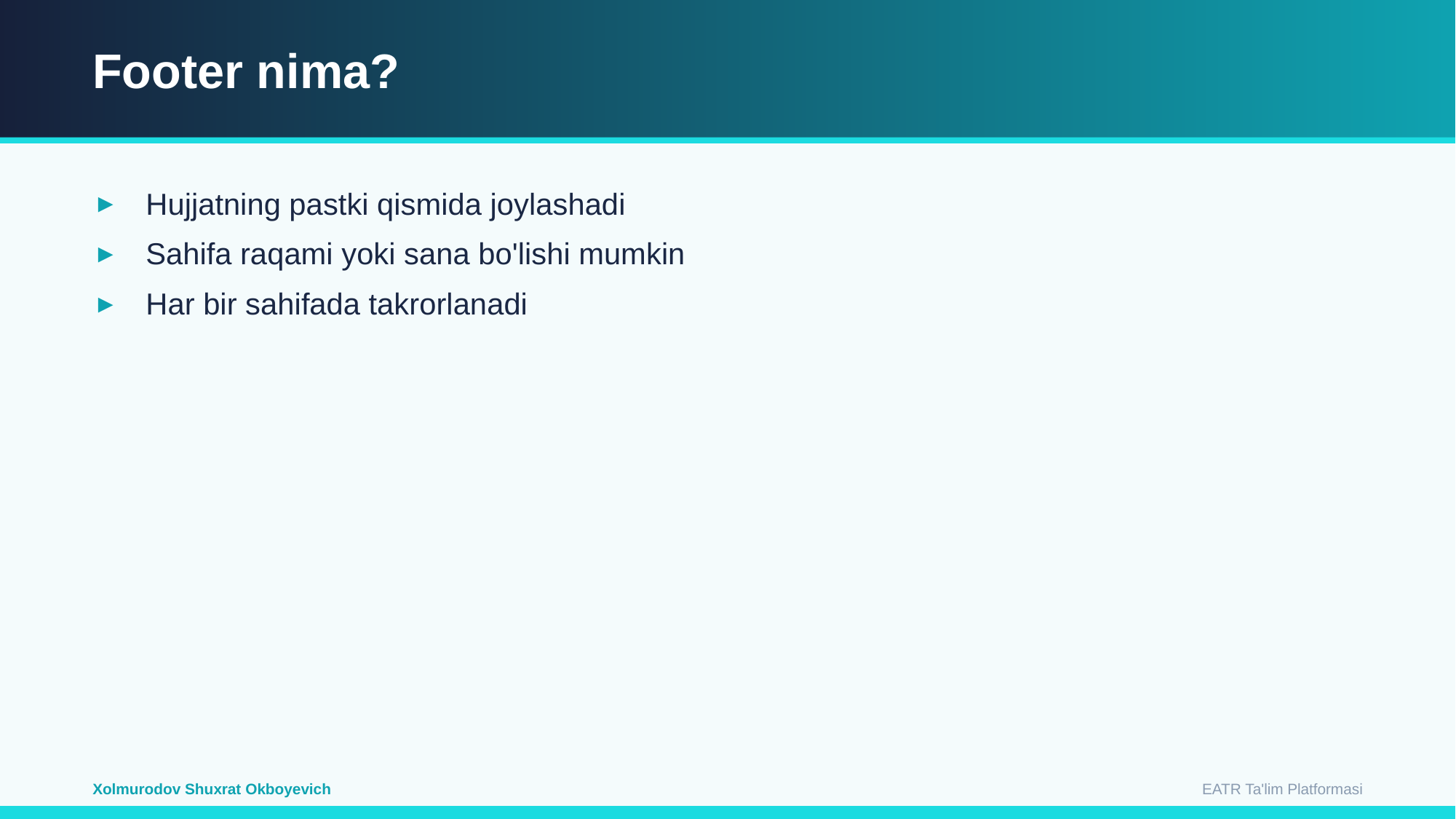

Footer nima?

Hujjatning pastki qismida joylashadi
Sahifa raqami yoki sana bo'lishi mumkin
Har bir sahifada takrorlanadi
EATR Ta'lim Platformasi
Xolmurodov Shuxrat Okboyevich